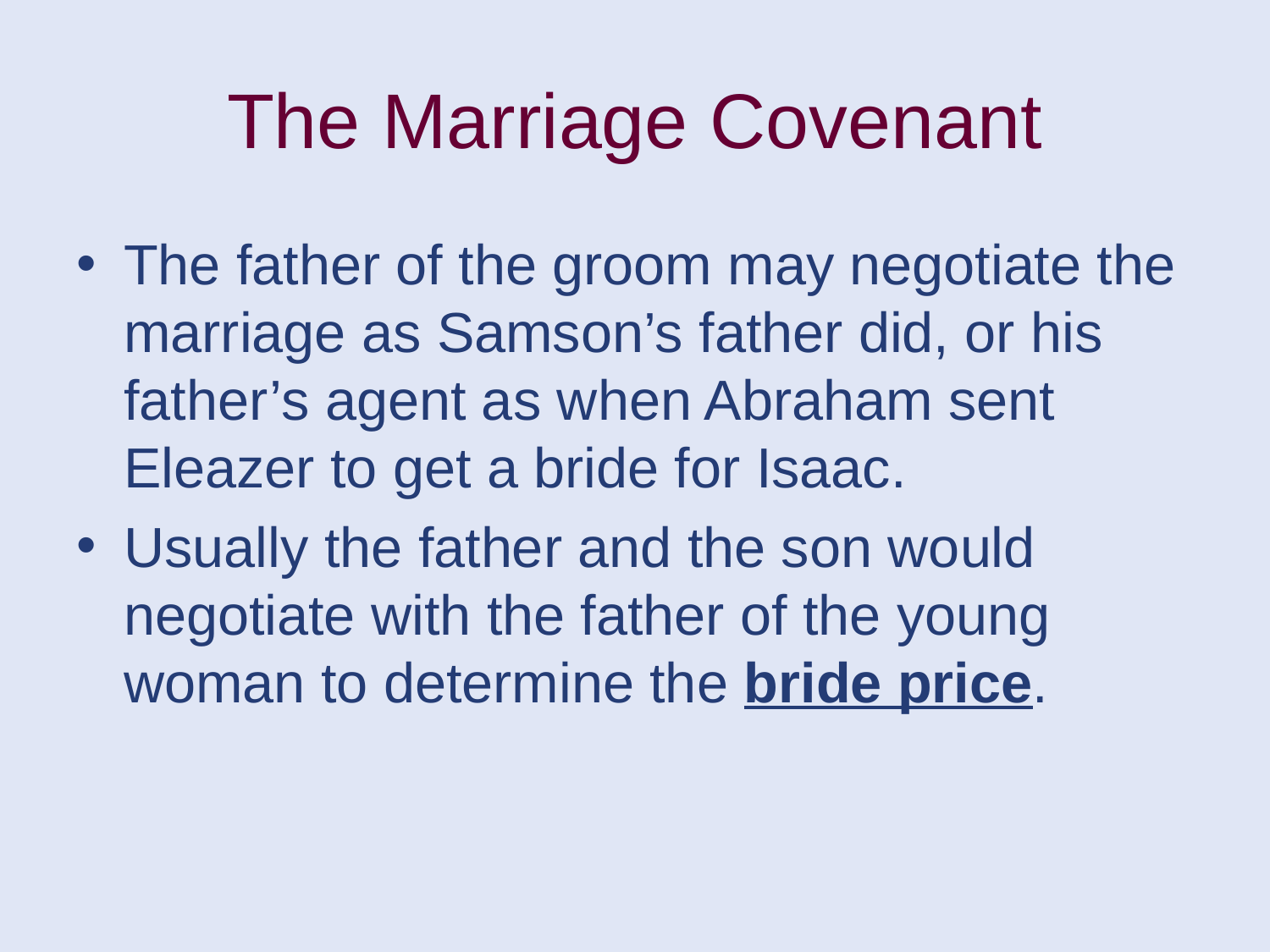

# The Marriage Covenant
The father of the groom may negotiate the marriage as Samson’s father did, or his father’s agent as when Abraham sent Eleazer to get a bride for Isaac.
Usually the father and the son would negotiate with the father of the young woman to determine the bride price.